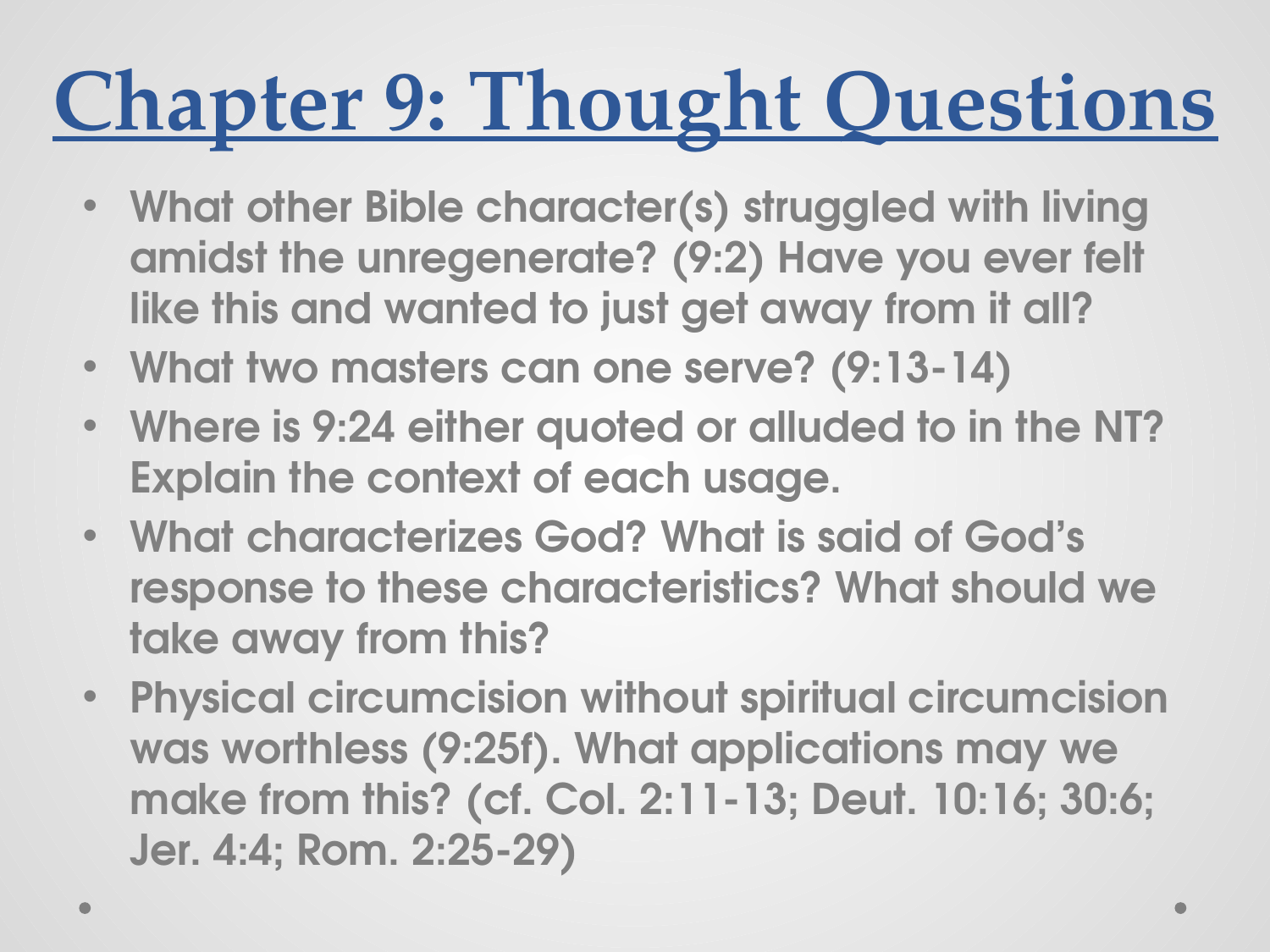

# Chapter 9: Thought Questions
What other Bible character(s) struggled with living amidst the unregenerate? (9:2) Have you ever felt like this and wanted to just get away from it all?
What two masters can one serve? (9:13-14)
Where is 9:24 either quoted or alluded to in the NT? Explain the context of each usage.
What characterizes God? What is said of God’s response to these characteristics? What should we take away from this?
Physical circumcision without spiritual circumcision was worthless (9:25f). What applications may we make from this? (cf. Col. 2:11-13; Deut. 10:16; 30:6; Jer. 4:4; Rom. 2:25-29)